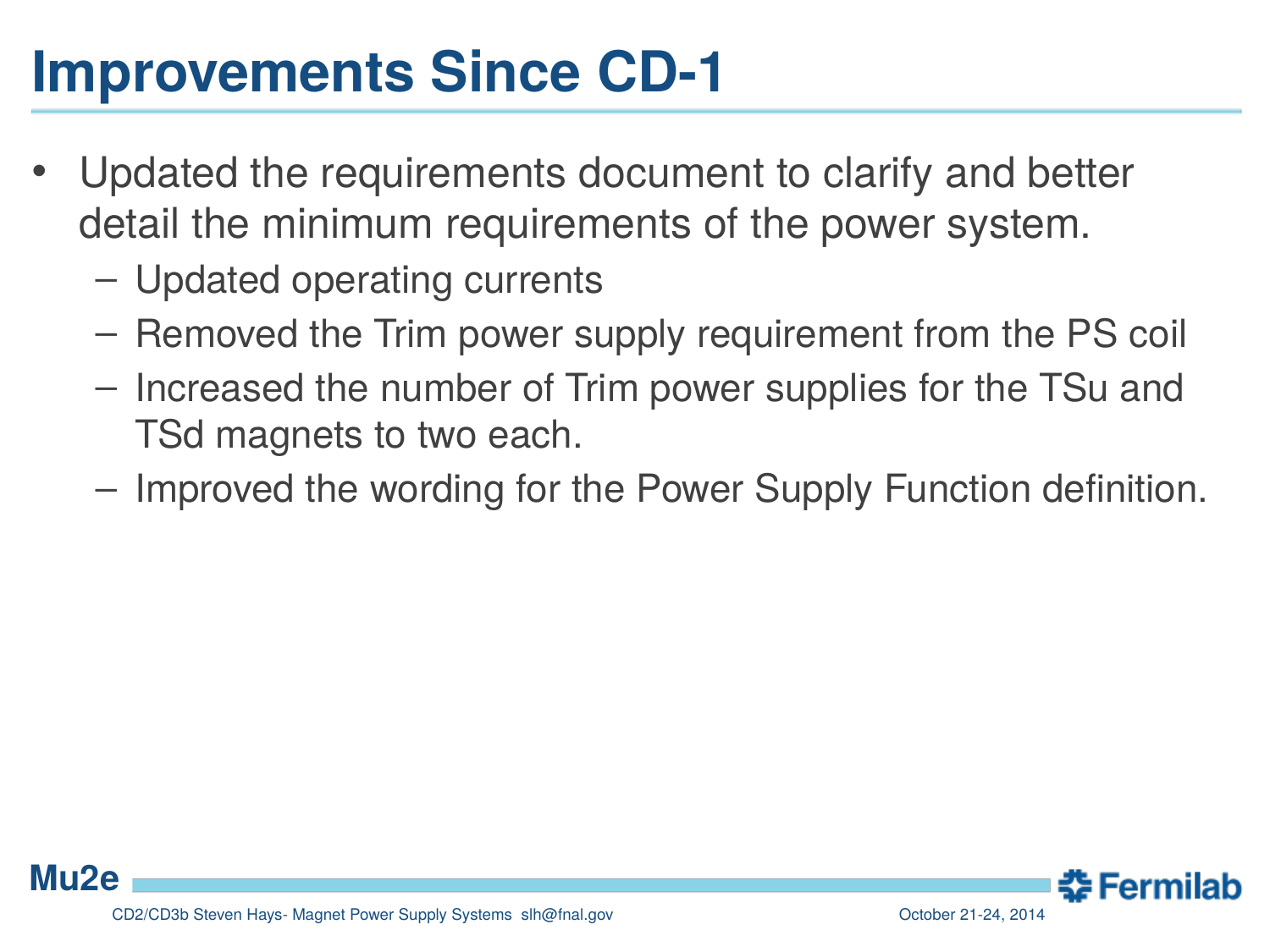

# Improvements Since CD-1
Updated the requirements document to clarify and better detail the minimum requirements of the power system.
Updated operating currents
Removed the Trim power supply requirement from the PS coil
Increased the number of Trim power supplies for the TSu and TSd magnets to two each.
Improved the wording for the Power Supply Function definition.
CD2/CD3b Steven Hays- Magnet Power Supply Systems  slh@fnal.gov
October 21-24, 2014